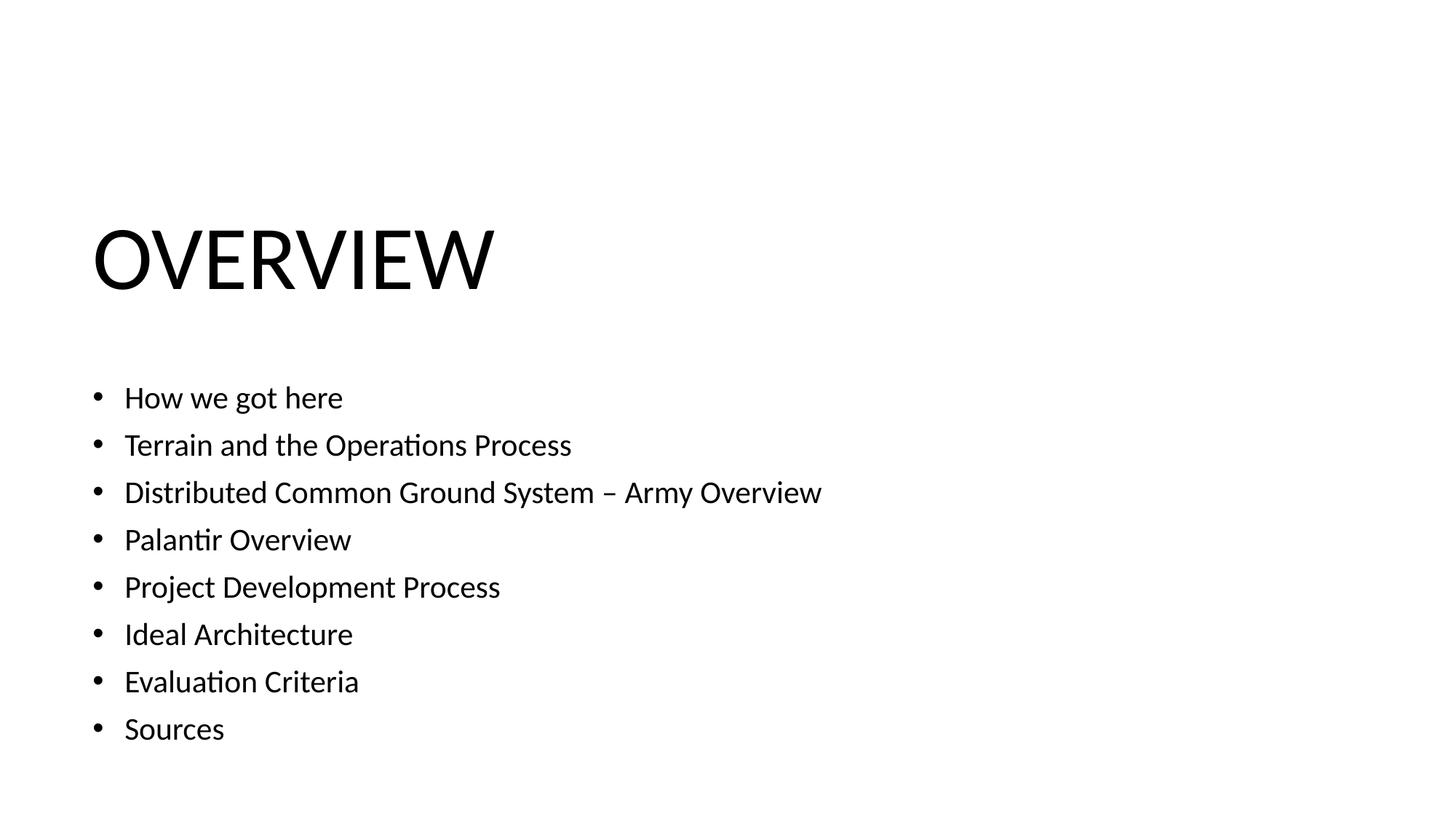

# OVERVIEW
How we got here
Terrain and the Operations Process
Distributed Common Ground System – Army Overview
Palantir Overview
Project Development Process
Ideal Architecture
Evaluation Criteria
Sources